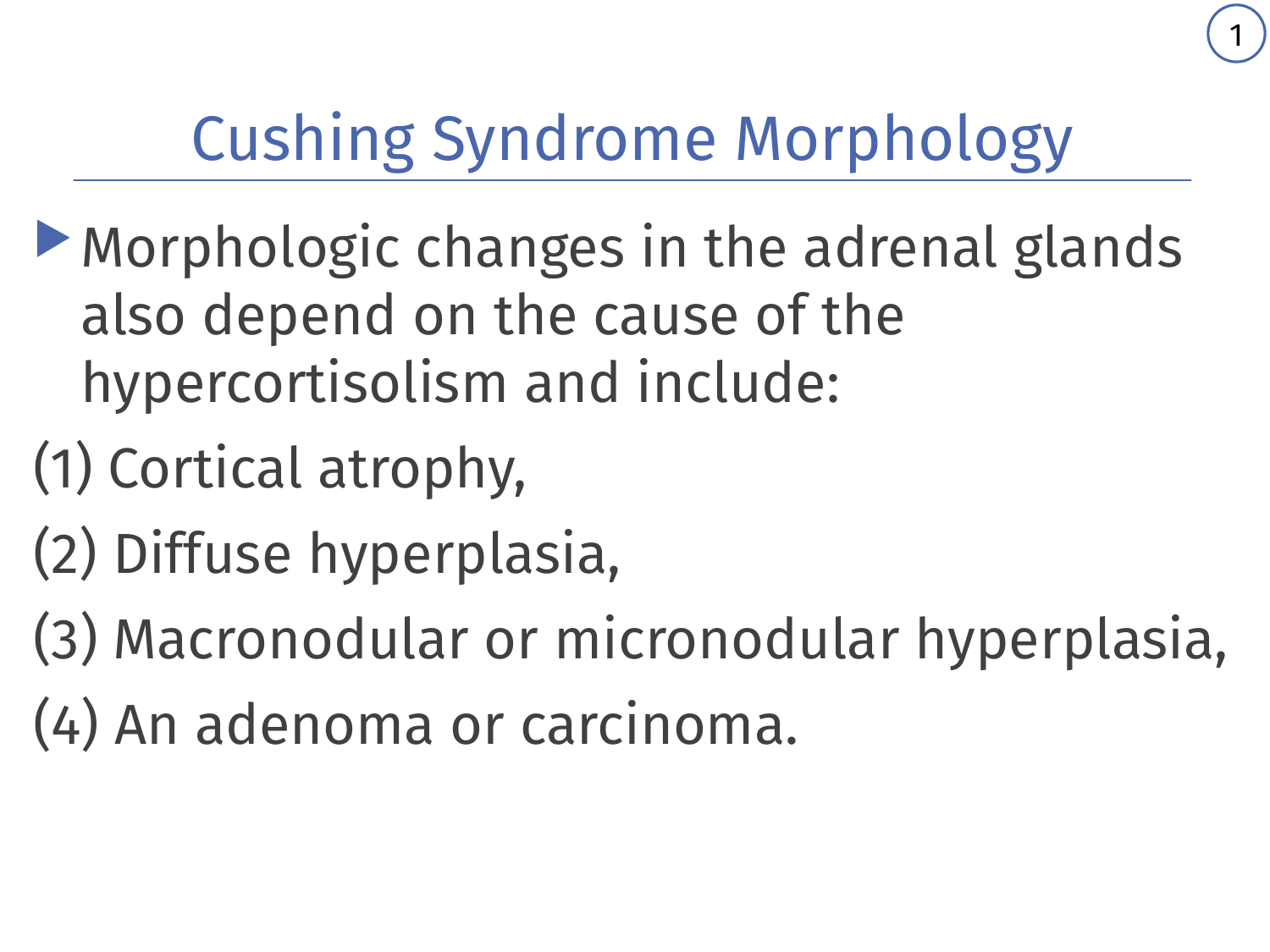

1
# Cushing Syndrome Morphology
Morphologic changes in the adrenal glands also depend on the cause of the hypercortisolism and include:
(1) Cortical atrophy,
(2) Diffuse hyperplasia,
(3) Macronodular or micronodular hyperplasia,
(4) An adenoma or carcinoma.